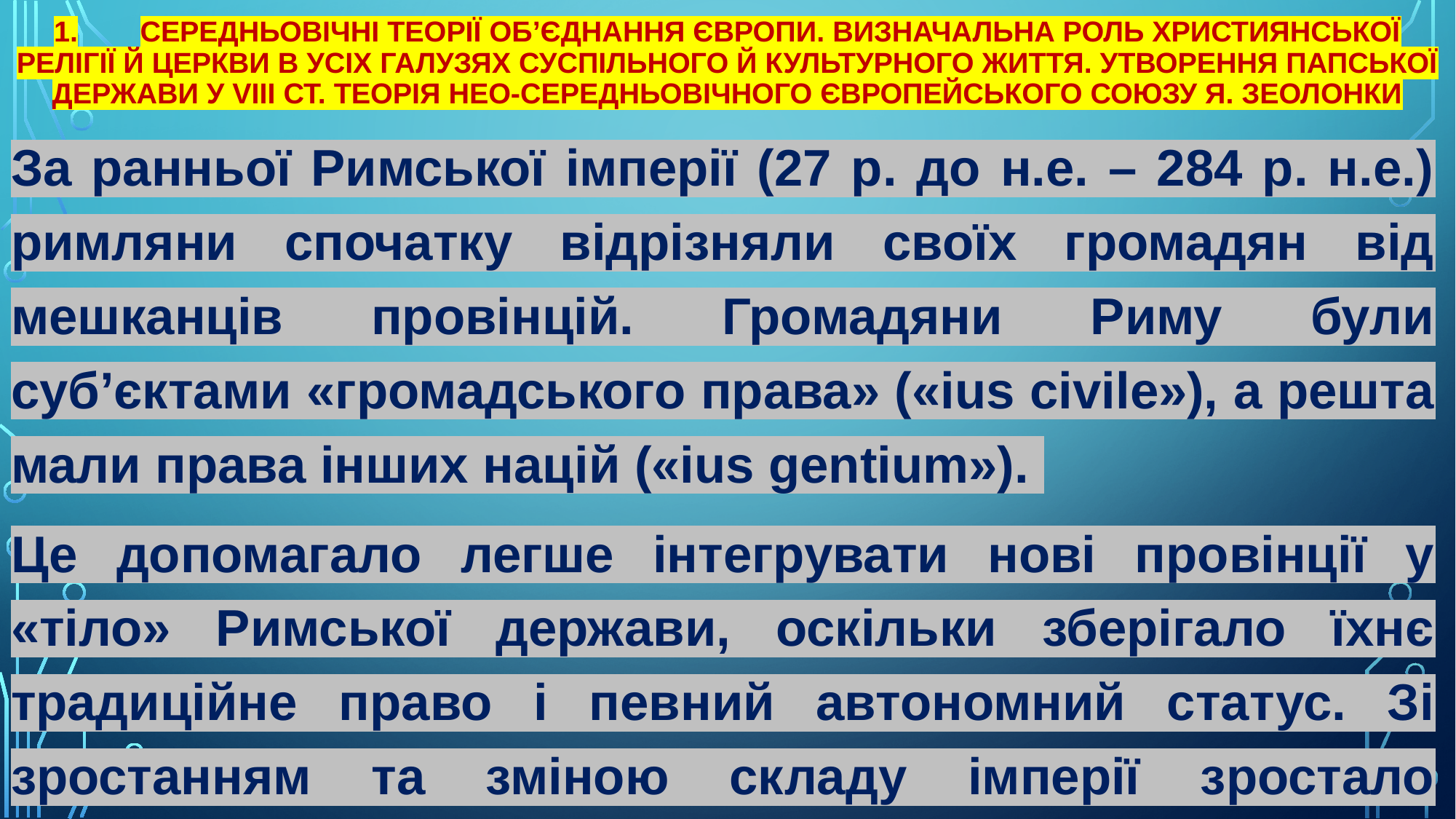

# 1.	Середньовічні теорії об’єднання Європи. Визначальна роль християнської релігії й церкви в усіх галузях суспільного й культурного життя. Утворення папської держави у VIII ст. Теорія нео-середньовічного Європейського Союзу Я. Зеолонки
За ранньої Римської імперії (27 р. до н.е. – 284 р. н.е.) римляни спочатку відрізняли своїх громадян від мешканців провінцій. Громадяни Риму були суб’єктами «громадського права» («ius civile»), а решта мали права інших націй («ius gentium»).
Це допомагало легше інтегрувати нові провінції у «тіло» Римської держави, оскільки зберігало їхнє традиційне право і певний автономний статус. Зі зростанням та зміною складу імперії зростало значення права інших націй.